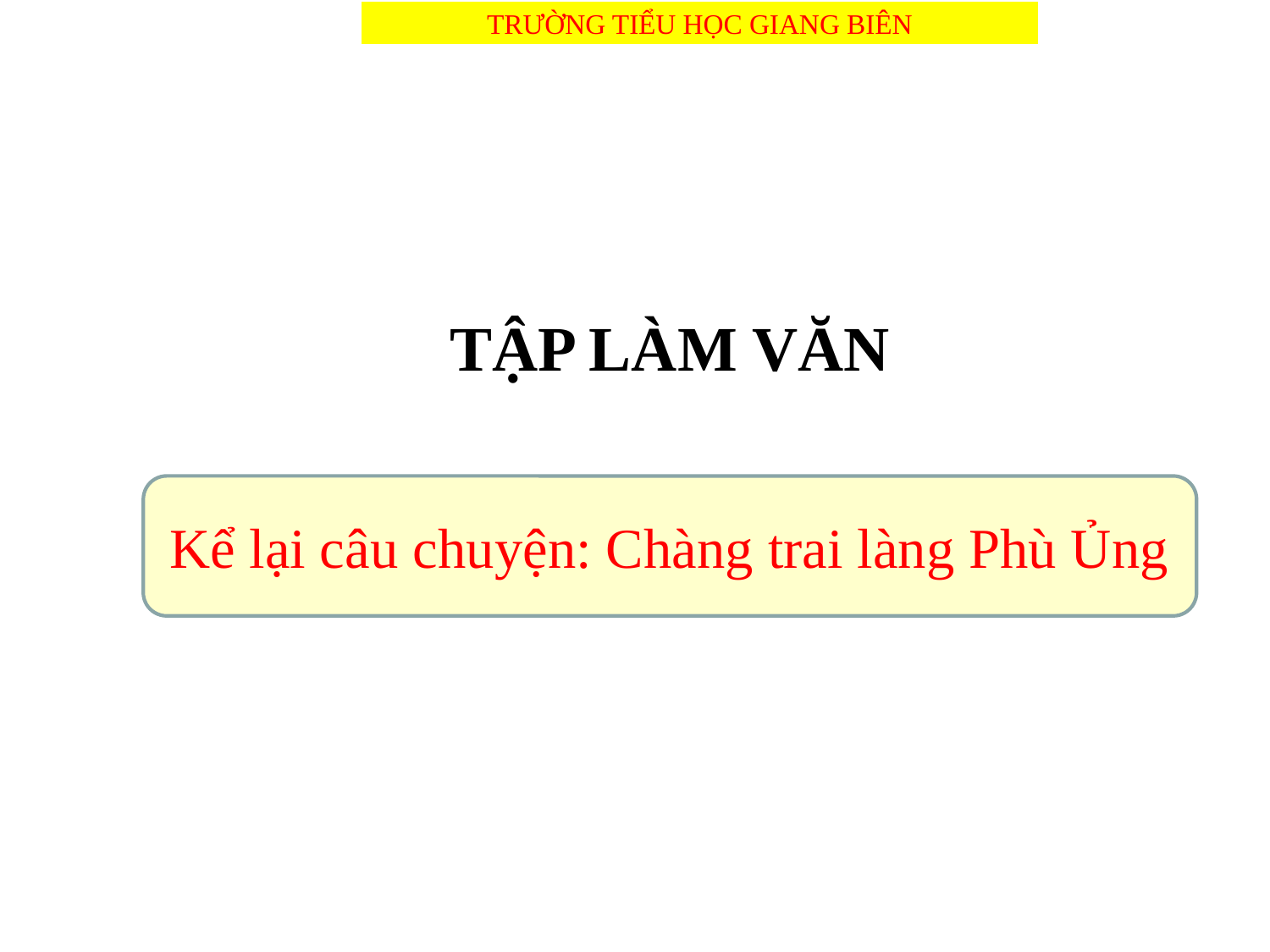

TRƯỜNG TIỂU HỌC GIANG BIÊN
TẬP LÀM VĂN
Kể lại câu chuyện: Chàng trai làng Phù Ủng